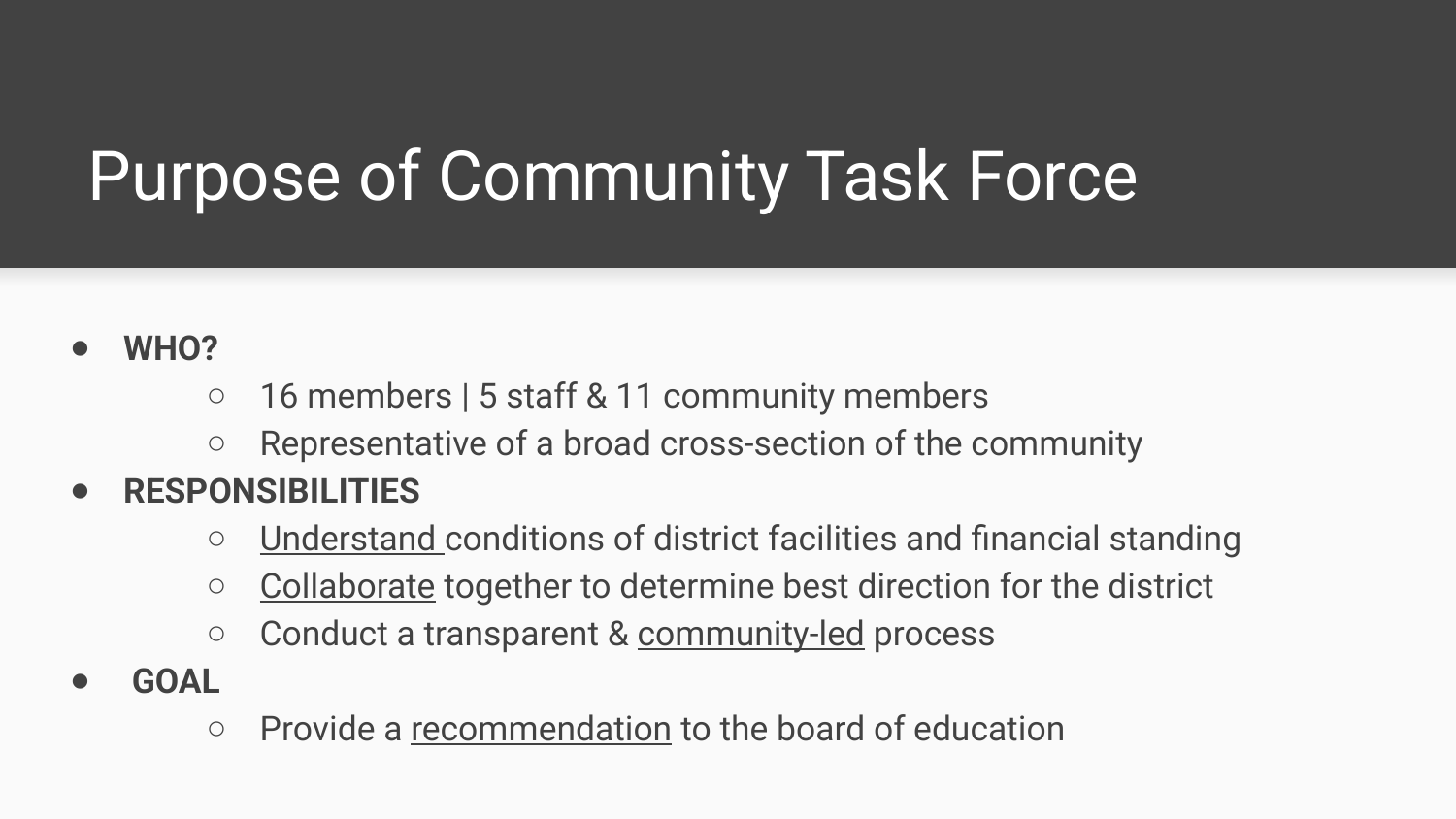

# Purpose of Community Task Force
WHO?
16 members | 5 staff & 11 community members
Representative of a broad cross-section of the community
RESPONSIBILITIES
Understand conditions of district facilities and financial standing
Collaborate together to determine best direction for the district
Conduct a transparent & community-led process
 GOAL
Provide a recommendation to the board of education